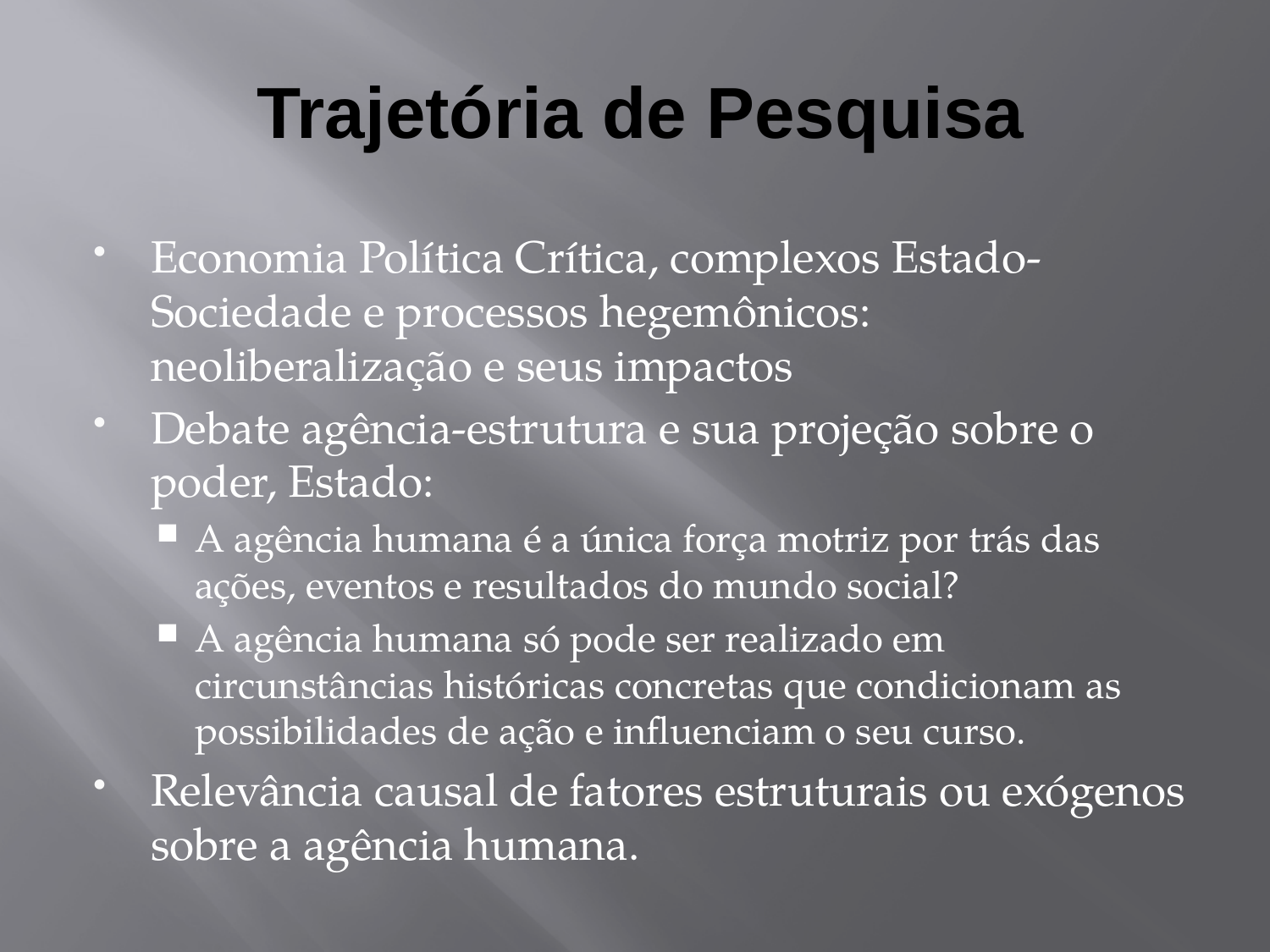

# Trajetória de Pesquisa
Economia Política Crítica, complexos Estado-Sociedade e processos hegemônicos: neoliberalização e seus impactos
Debate agência-estrutura e sua projeção sobre o poder, Estado:
A agência humana é a única força motriz por trás das ações, eventos e resultados do mundo social?
A agência humana só pode ser realizado em circunstâncias históricas concretas que condicionam as possibilidades de ação e influenciam o seu curso.
Relevância causal de fatores estruturais ou exógenos sobre a agência humana.